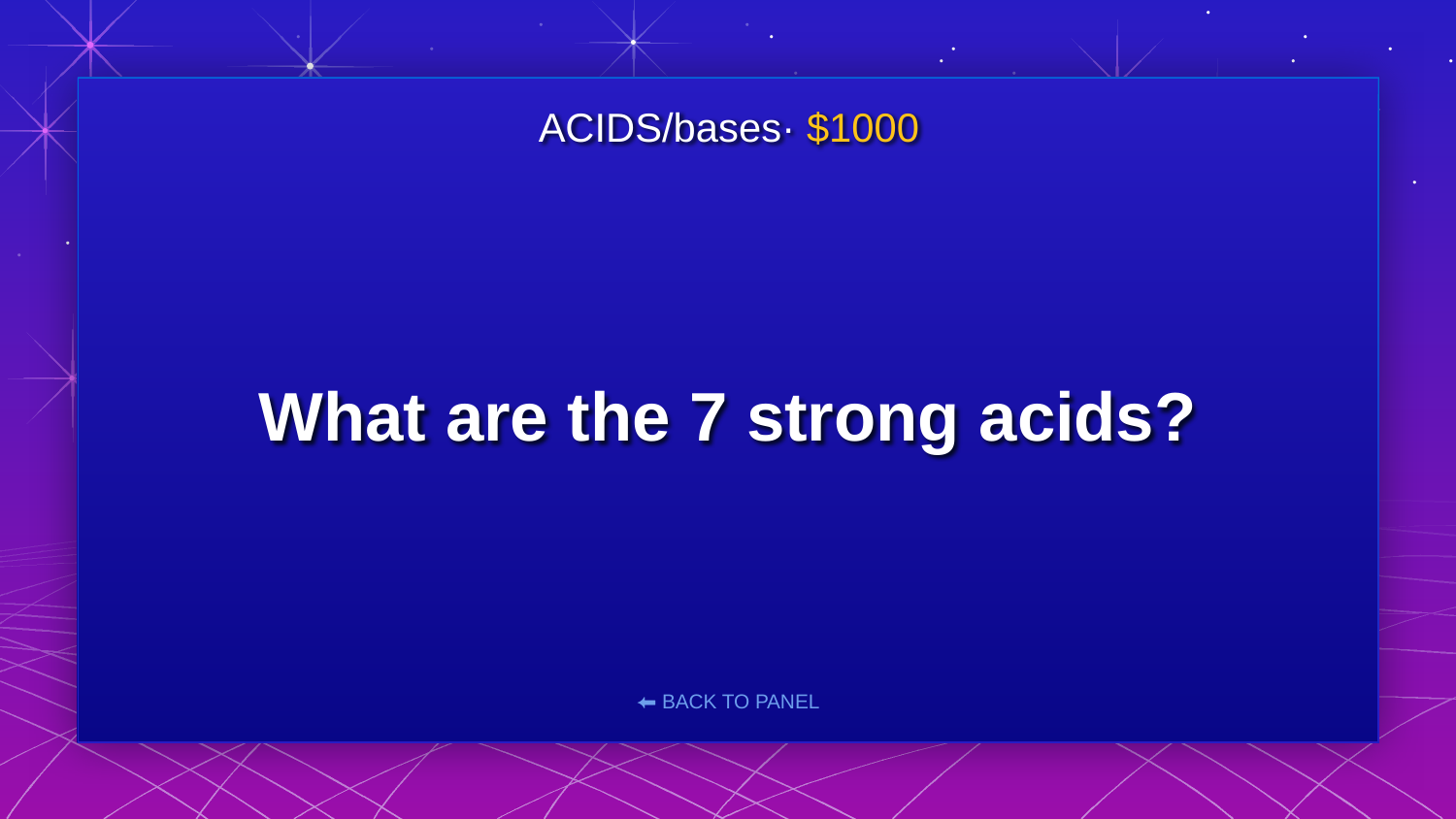

ACIDS/bases· $1000
# What are the 7 strong acids?